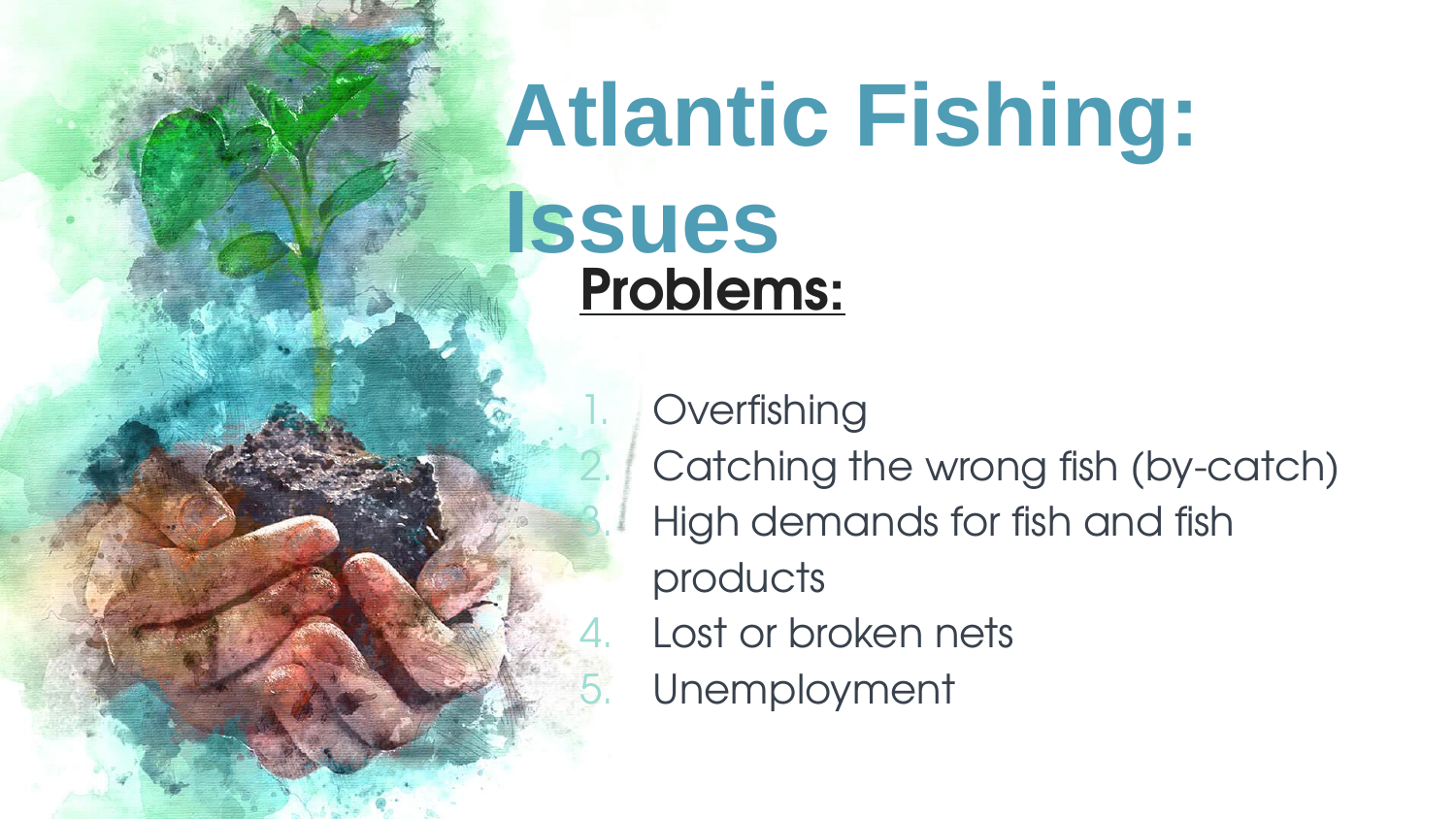

# Atlantic Fishing: Issues
Problems:

Overfishing
Catching the wrong fish (by-catch)
High demands for fish and fish products
Lost or broken nets
Unemployment